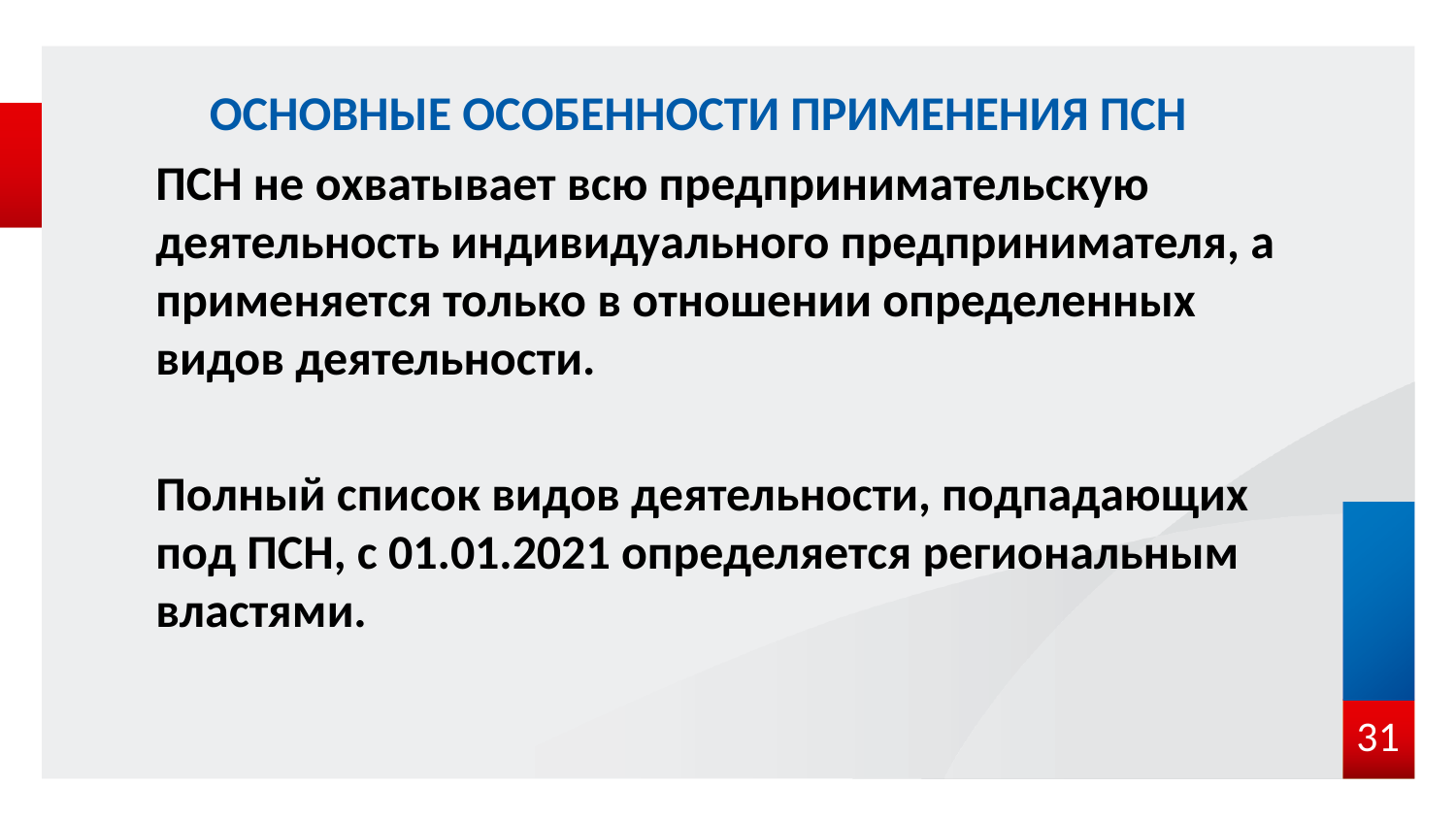

# ОСНОВНЫЕ ОСОБЕННОСТИ ПРИМЕНЕНИЯ ПСН
ПСН не охватывает всю предпринимательскую деятельность индивидуального предпринимателя, а применяется только в отношении определенных видов деятельности.

Полный список видов деятельности, подпадающих под ПСН, с 01.01.2021 определяется региональным властями.

31